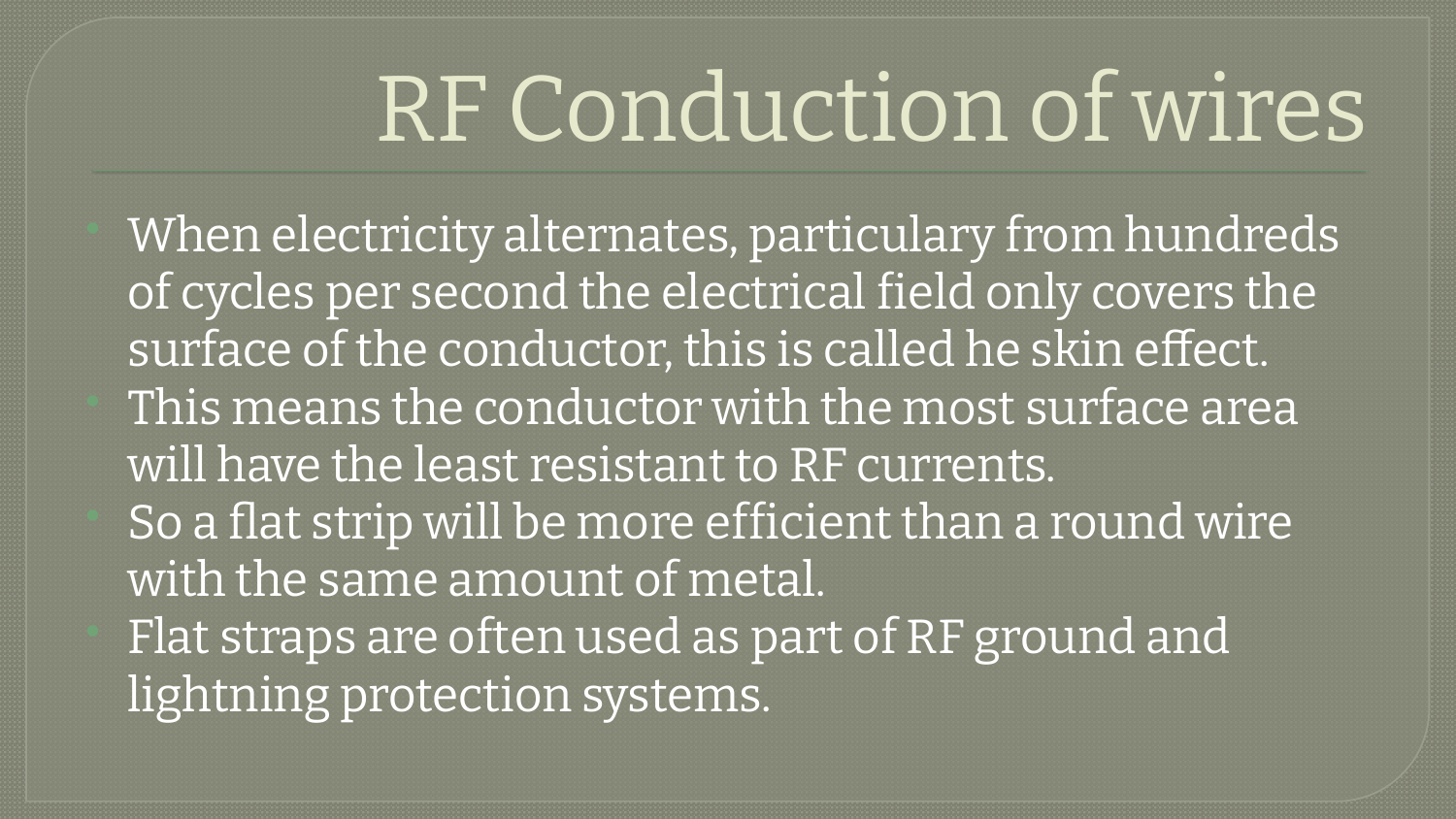

# RF Conduction of wires
When electricity alternates, particulary from hundreds of cycles per second the electrical field only covers the surface of the conductor, this is called he skin effect.
This means the conductor with the most surface area will have the least resistant to RF currents.
So a flat strip will be more efficient than a round wire with the same amount of metal.
Flat straps are often used as part of RF ground and lightning protection systems.